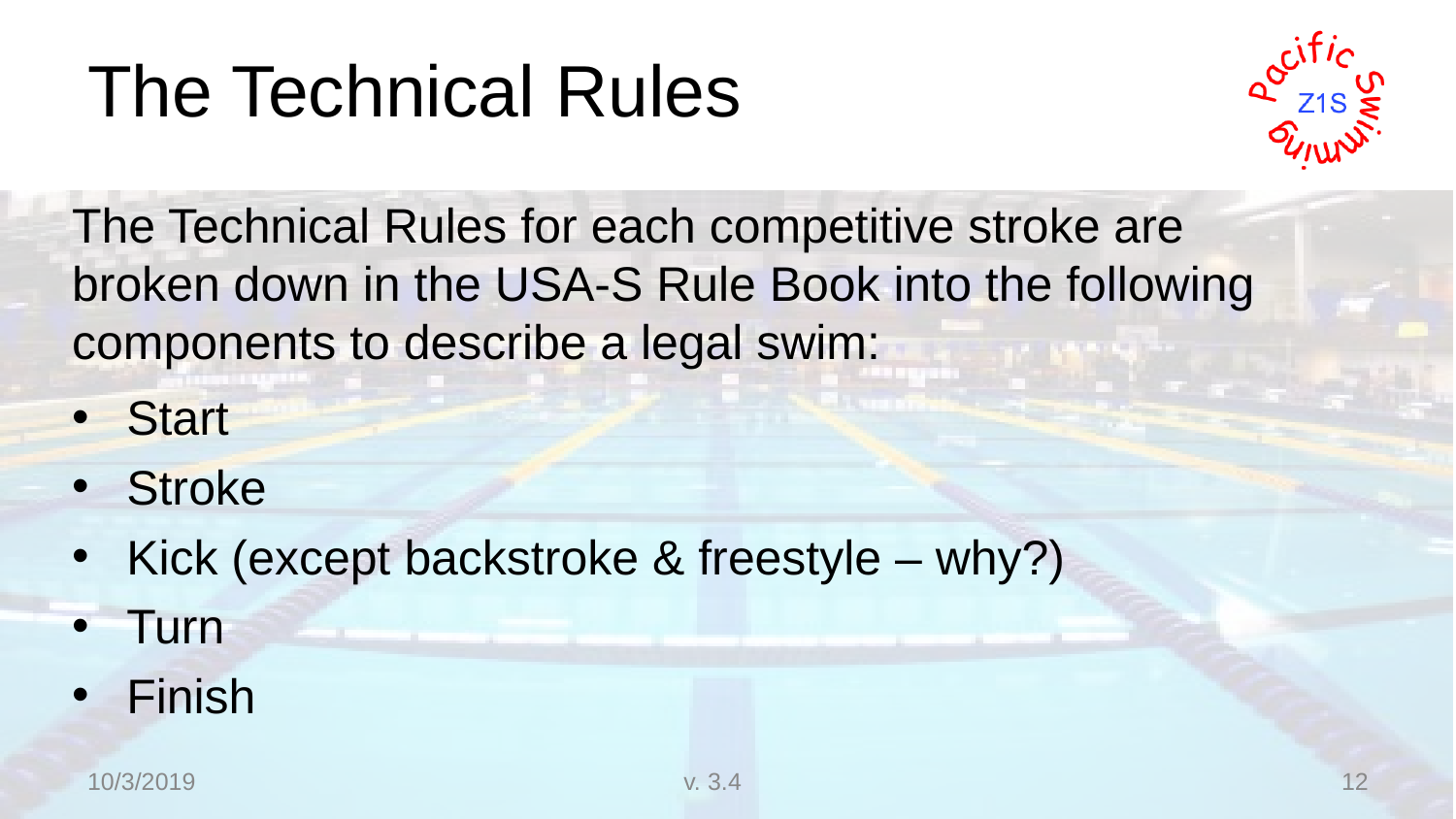

# The Technical Rules
The Technical Rules for each competitive stroke are broken down in the USA-S Rule Book into the following components to describe a legal swim:

Start
Stroke
Kick (except backstroke & freestyle – why?)
Turn
Finish
10/3/2019
v. 3.4
12